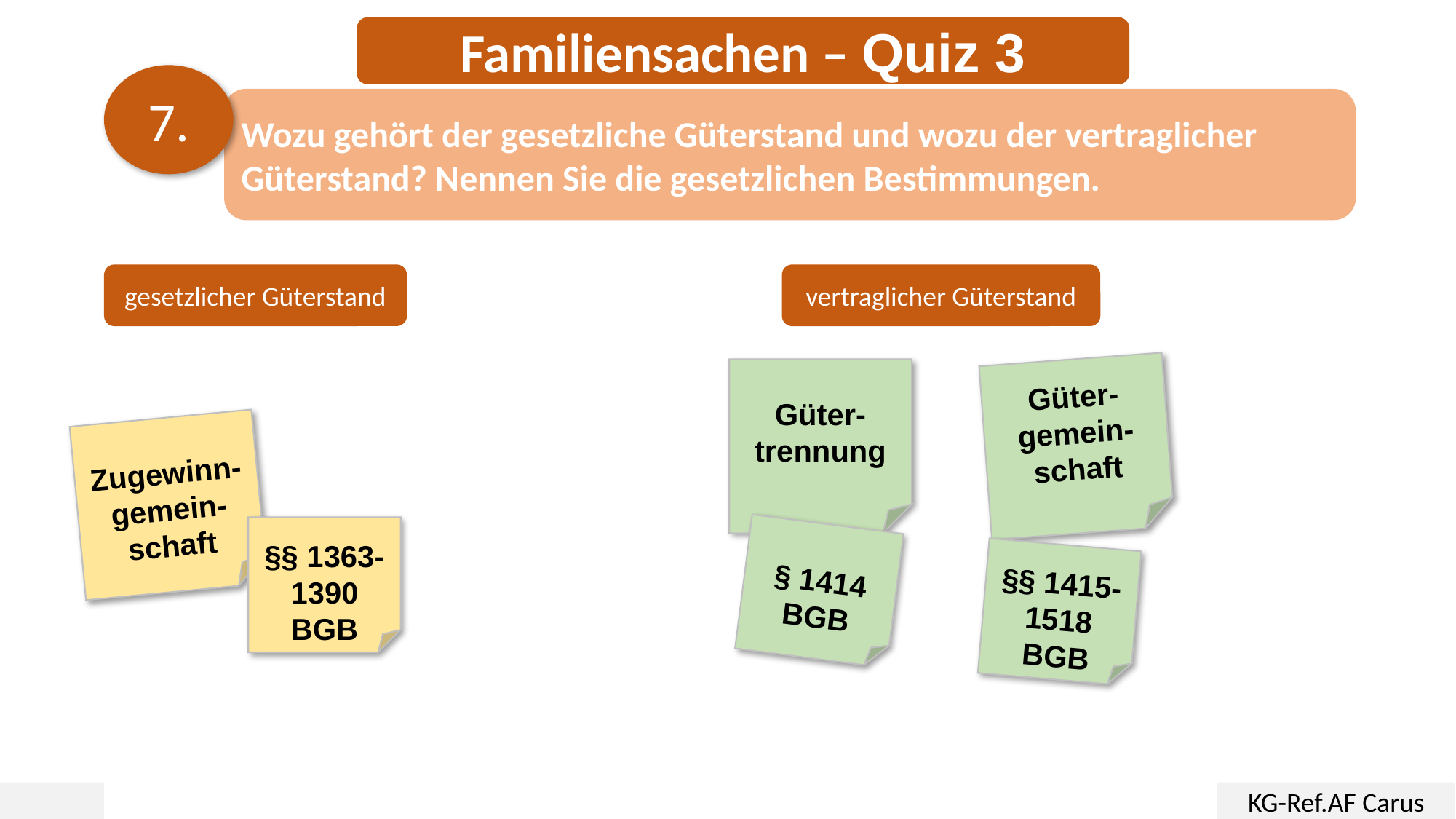

Familiensachen – Quiz 3
7.
Wozu gehört der gesetzliche Güterstand und wozu der vertraglicher Güterstand? Nennen Sie die gesetzlichen Bestimmungen.
gesetzlicher Güterstand
vertraglicher Güterstand
Güter-trennung
Güter-gemein-schaft

Zugewinn-gemein-schaft

§§ 1363-1390
BGB

§ 1414
BGB

§§ 1415-1518
BGB

KG-Ref.AF Carus